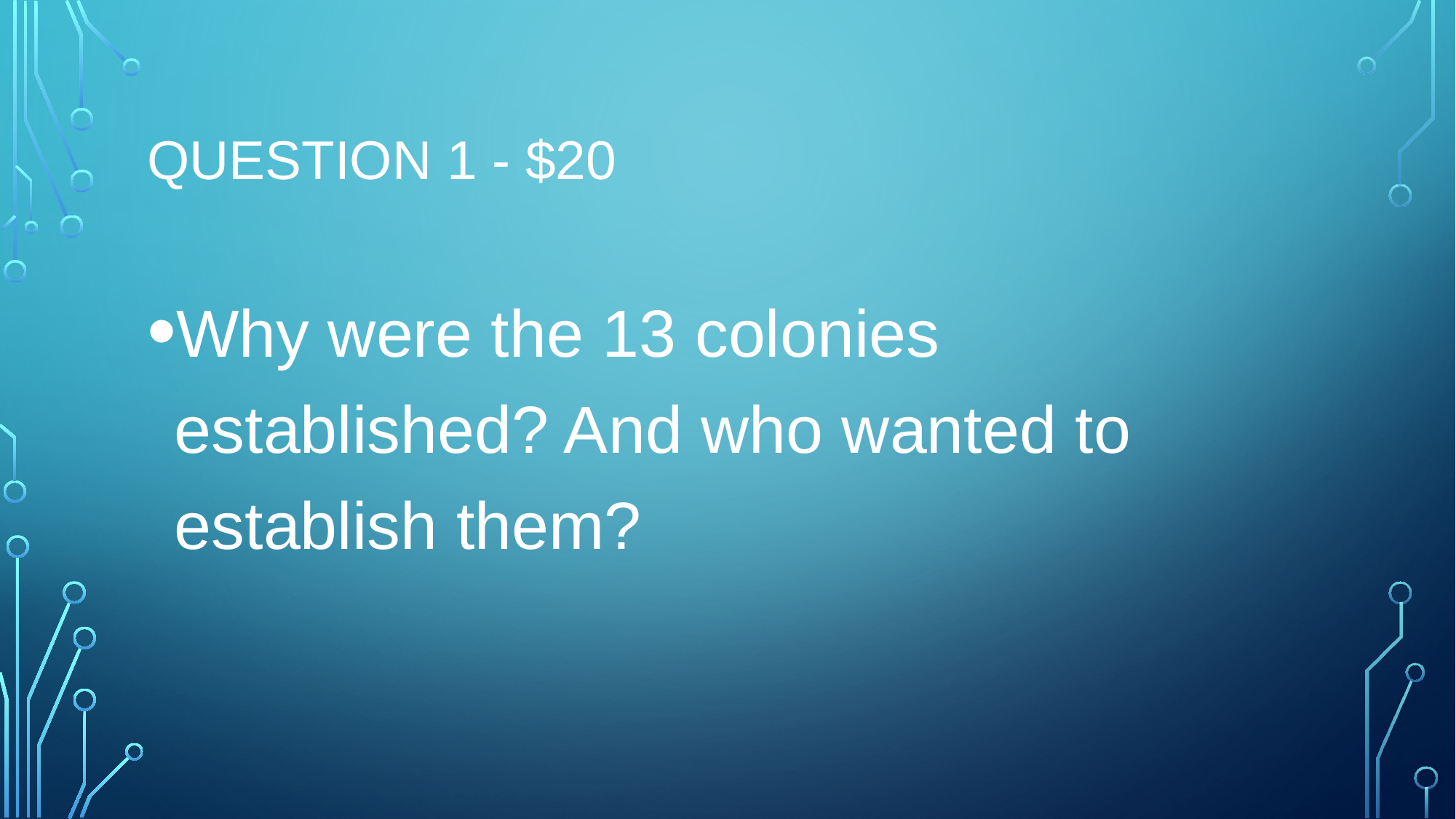

# Question 1 - $20
Why were the 13 colonies established? And who wanted to establish them?